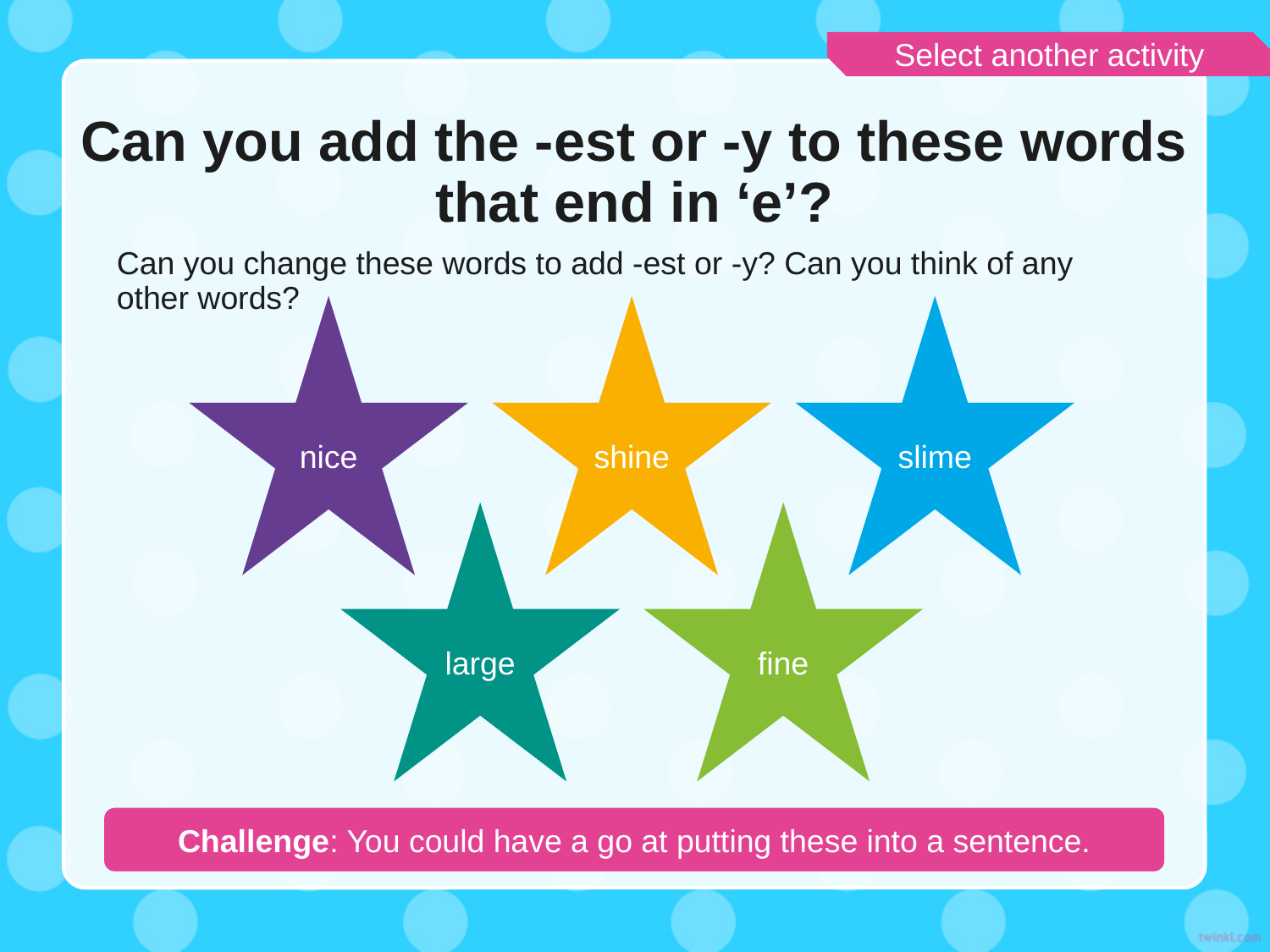

Select another activity
# Can you add the -est or -y to these words that end in ‘e’?
Can you change these words to add -est or -y? Can you think of any other words?
nice
shine
slime
large
fine
Challenge: You could have a go at putting these into a sentence.